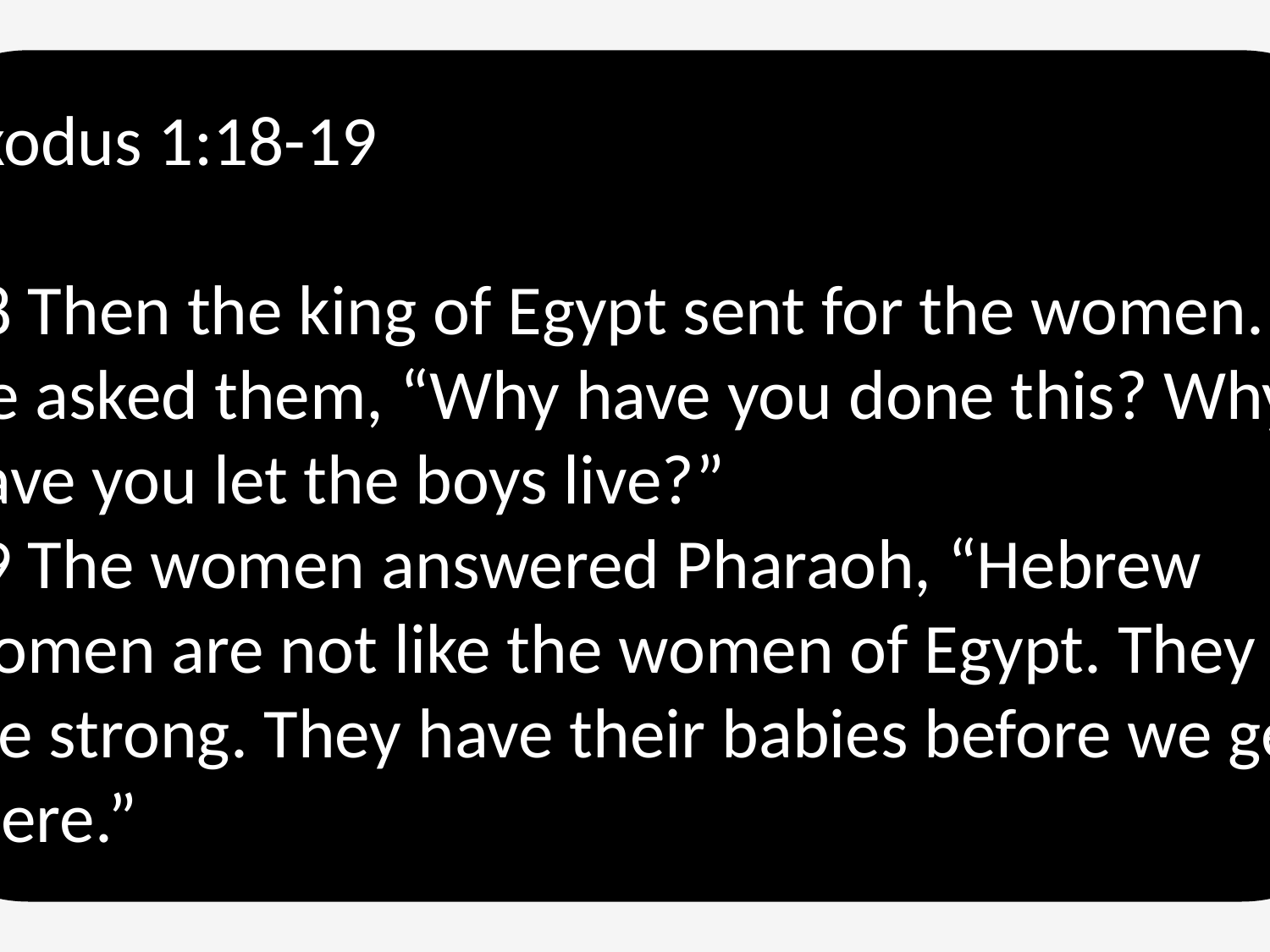

Exodus 1:18-19

18 Then the king of Egypt sent for the women. He asked them, “Why have you done this? Why have you let the boys live?”
19 The women answered Pharaoh, “Hebrew women are not like the women of Egypt. They are strong. They have their babies before we get there.”